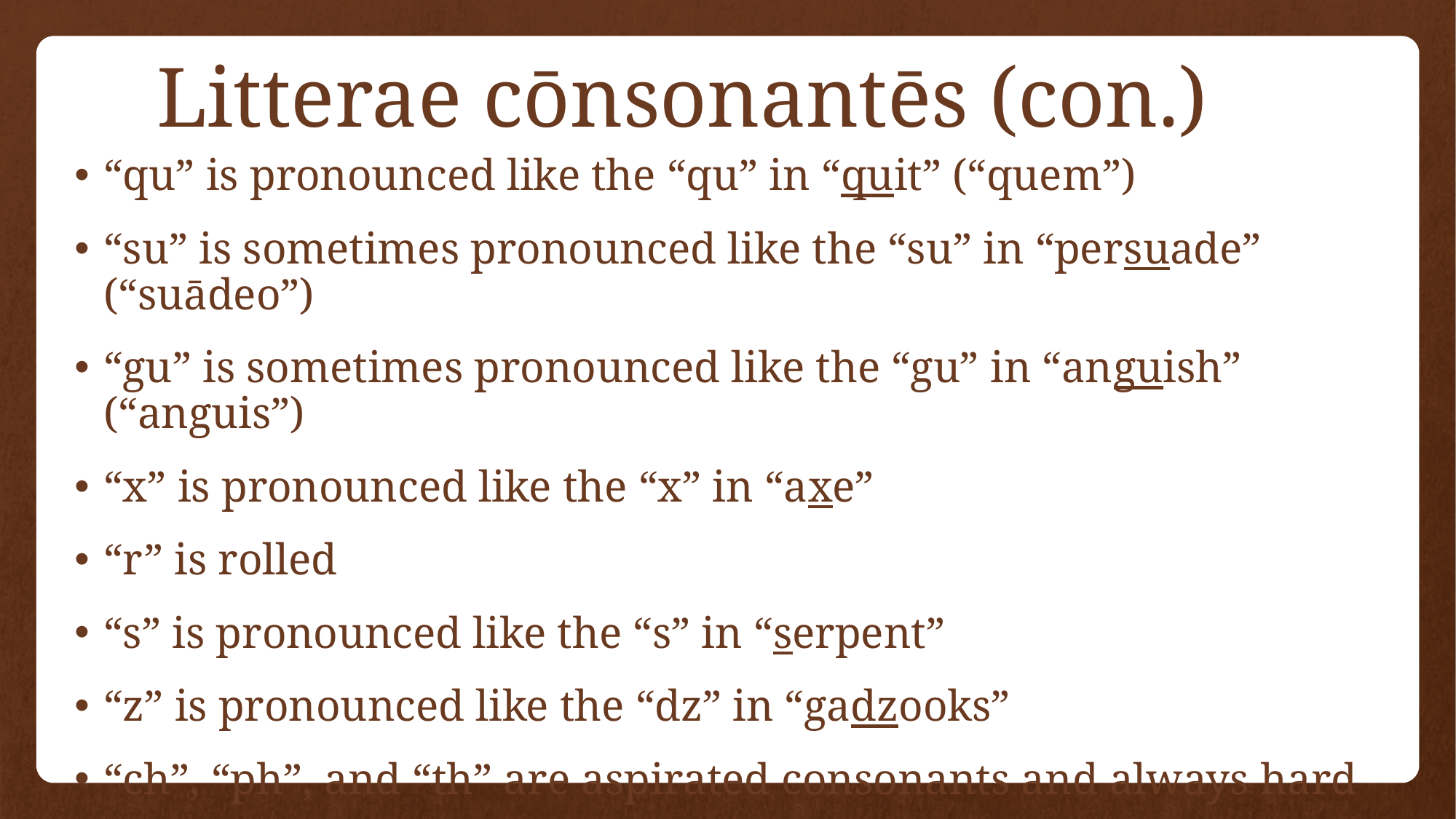

# Litterae cōnsonantēs (con.)
“qu” is pronounced like the “qu” in “quit” (“quem”)
“su” is sometimes pronounced like the “su” in “persuade” (“suādeo”)
“gu” is sometimes pronounced like the “gu” in “anguish” (“anguis”)
“x” is pronounced like the “x” in “axe”
“r” is rolled
“s” is pronounced like the “s” in “serpent”
“z” is pronounced like the “dz” in “gadzooks”
“ch”, “ph”, and “th” are aspirated consonants and always hard
“chorus”, “philosophia”, “theātrum”